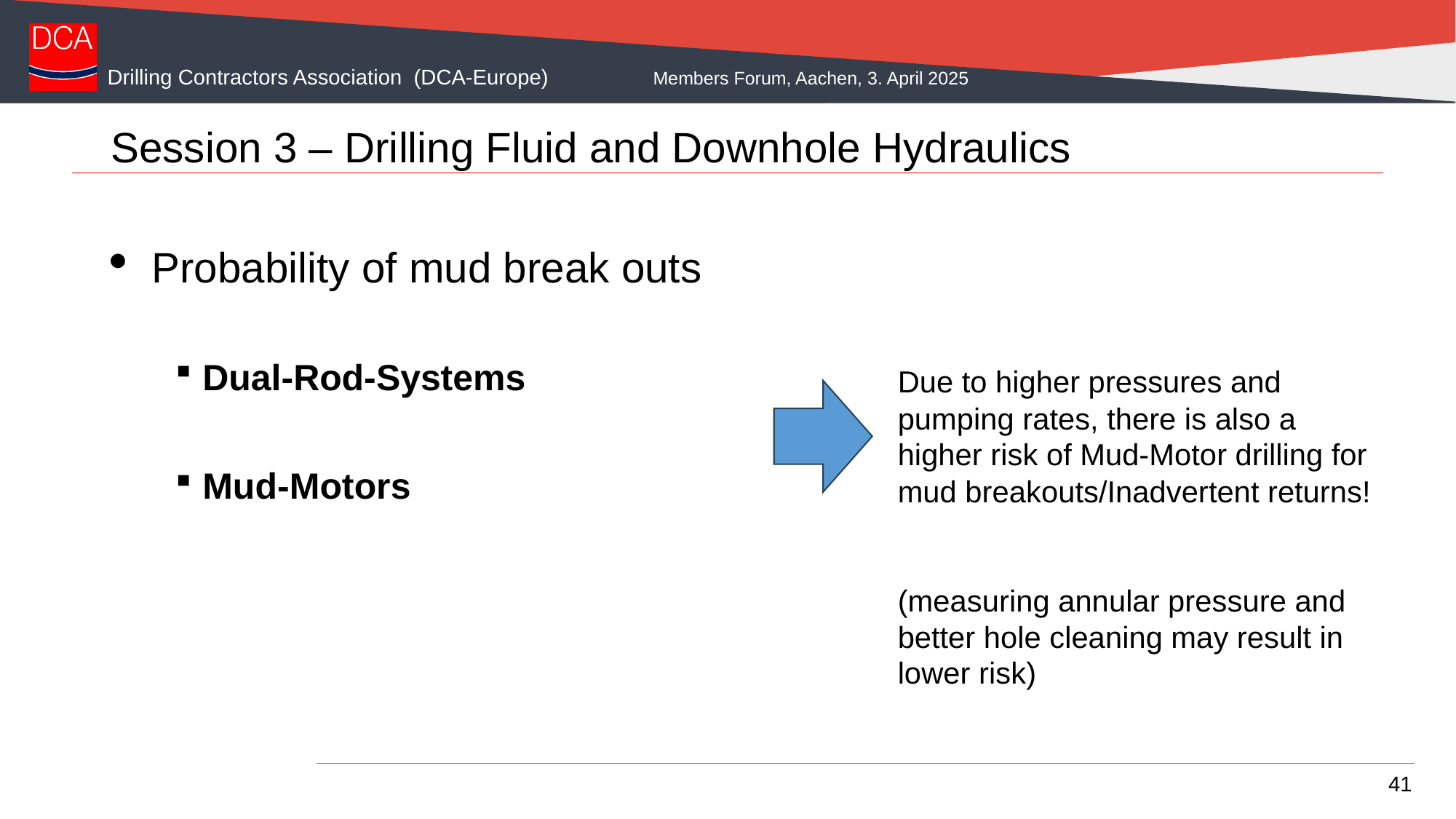

# Session 3 – Drilling Fluid and Downhole Hydraulics
Probability of mud break outs

Dual-Rod-Systems

Mud-Motors

Due to higher pressures and pumping rates, there is also a higher risk of Mud-Motor drilling for mud breakouts/Inadvertent returns!

(measuring annular pressure and better hole cleaning may result in lower risk)